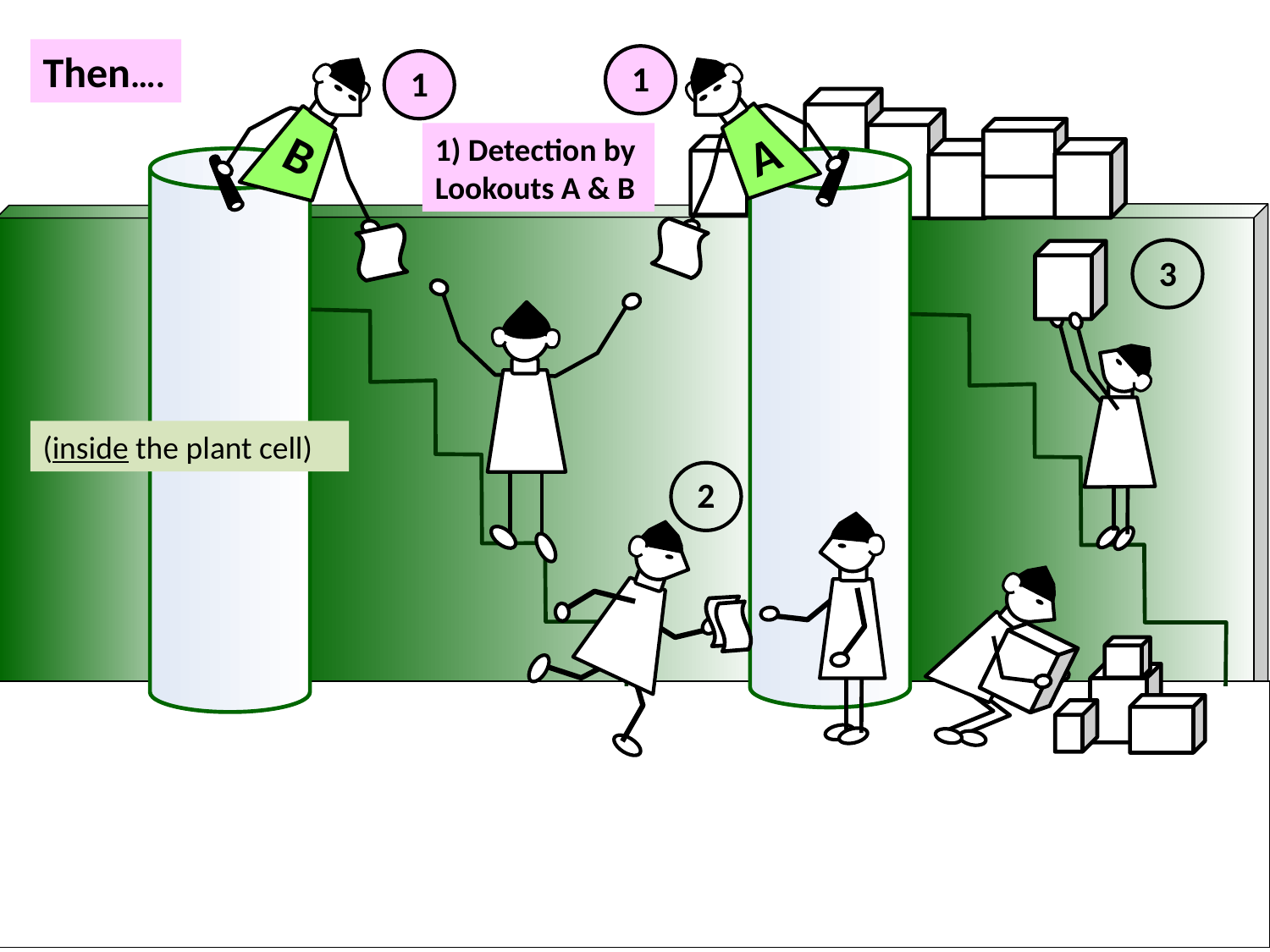

Then….

1

1

B
A

1) Detection by Lookouts A & B

3

(inside the plant cell)

2